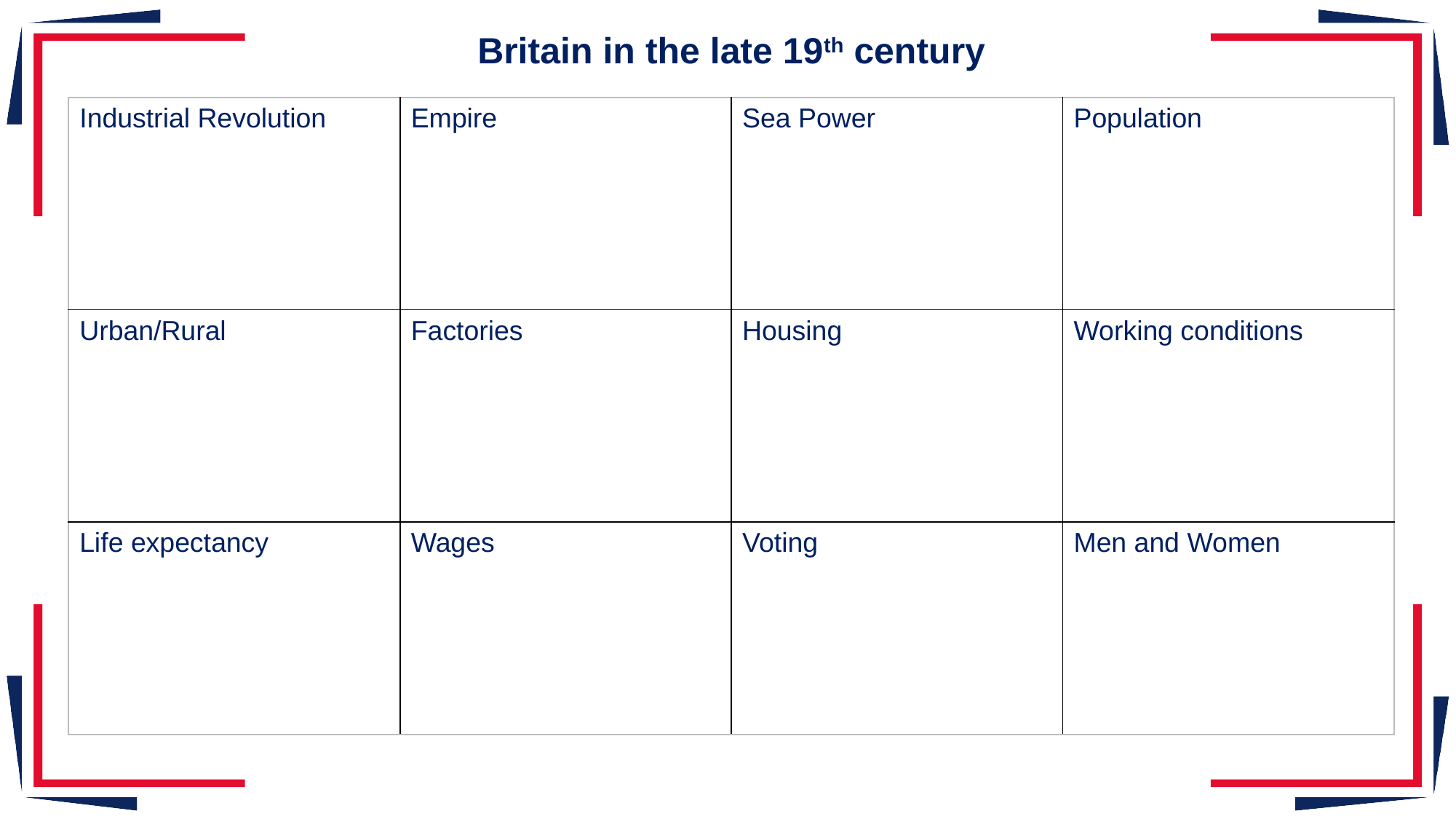

Britain in the late 19th century
| Industrial Revolution | Empire | Sea Power | Population |
| --- | --- | --- | --- |
| Urban/Rural | Factories | Housing | Working conditions |
| Life expectancy | Wages | Voting | Men and Women |